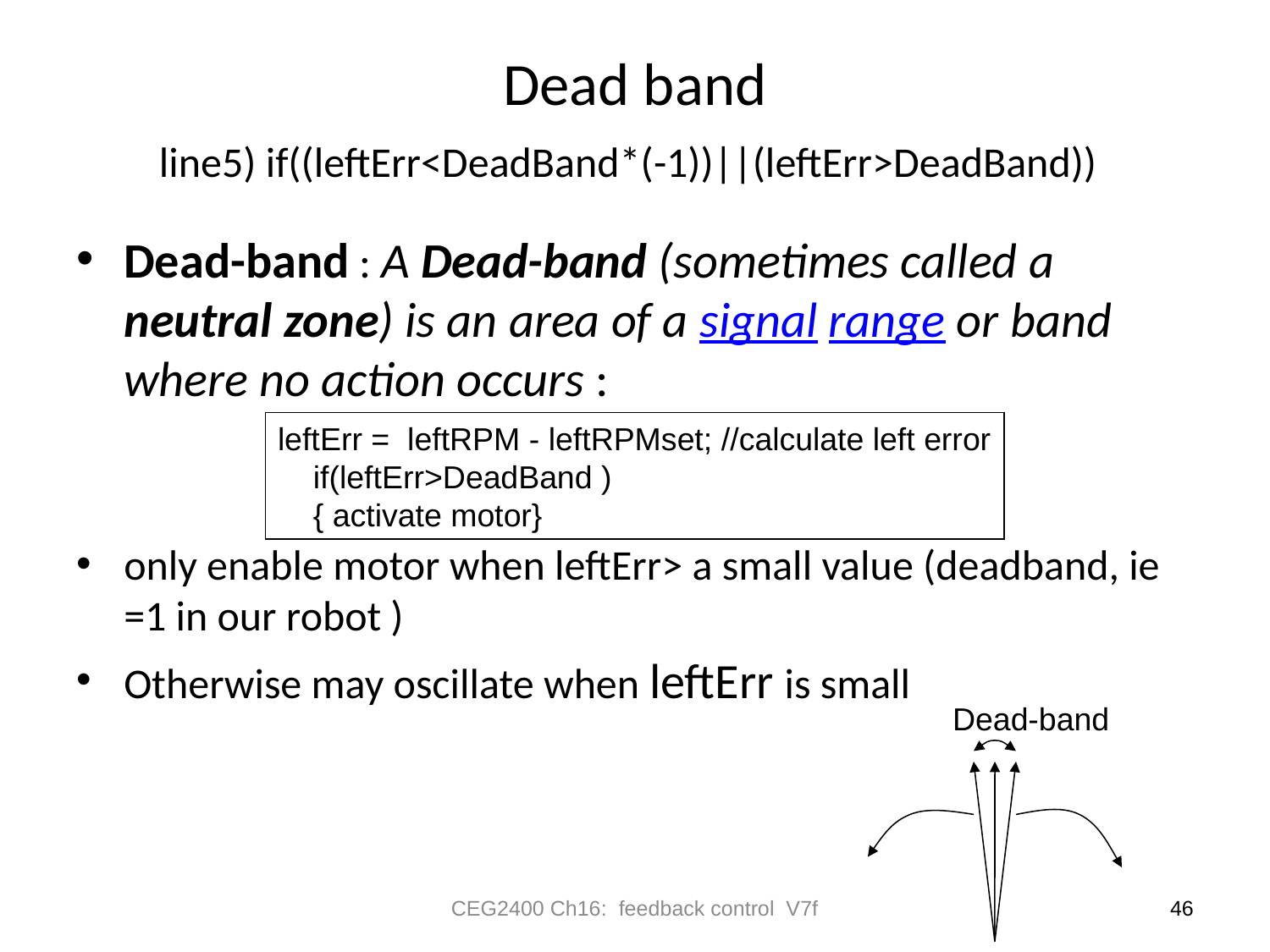

# Dead band line5) if((leftErr<DeadBand*(-1))||(leftErr>DeadBand))
Dead-band : A Dead-band (sometimes called a neutral zone) is an area of a signal range or band where no action occurs :

only enable motor when leftErr> a small value (deadband, ie =1 in our robot )
Otherwise may oscillate when leftErr is small

leftErr =  leftRPM - leftRPMset; //calculate left error
    if(leftErr>DeadBand )
    { activate motor}
Dead-band

CEG2400 Ch16:  feedback control  V7f
46